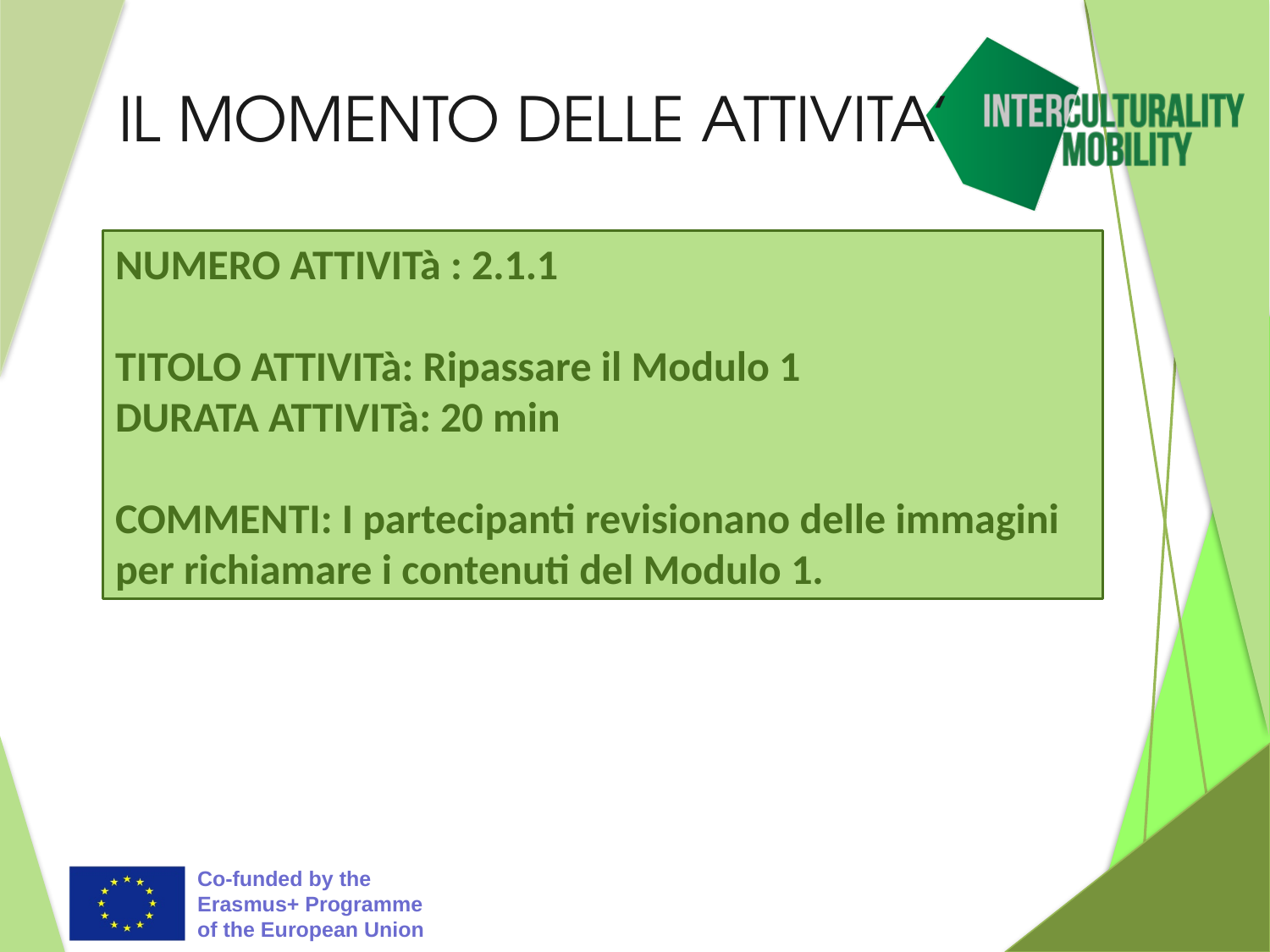

# IL MOMENTO DELLE ATTIVITA’
NUMERO ATTIVITà : 2.1.1

TITOLO ATTIVITà: Ripassare il Modulo 1
DURATA ATTIVITà: 20 min

COMMENTI: I partecipanti revisionano delle immagini per richiamare i contenuti del Modulo 1.